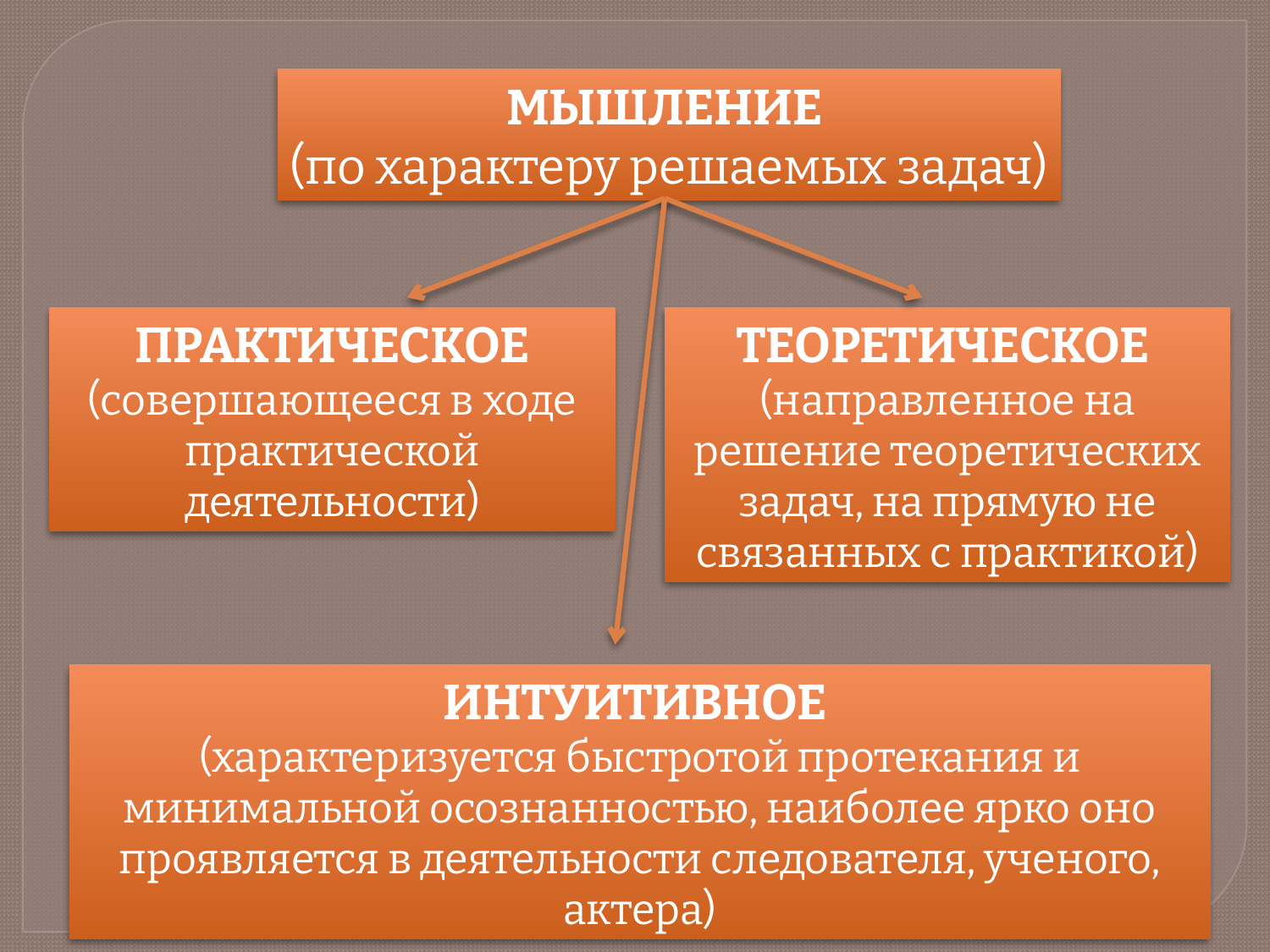

Мышление
(по характеру решаемых задач)
Практическое
(совершающееся в ходе практической деятельности)
теоретическое
(направленное на решение теоретических задач, на прямую не связанных с практикой)
Интуитивное
(характеризуется быстротой протекания и минимальной осознанностью, наиболее ярко оно проявляется в деятельности следователя, ученого, актера)